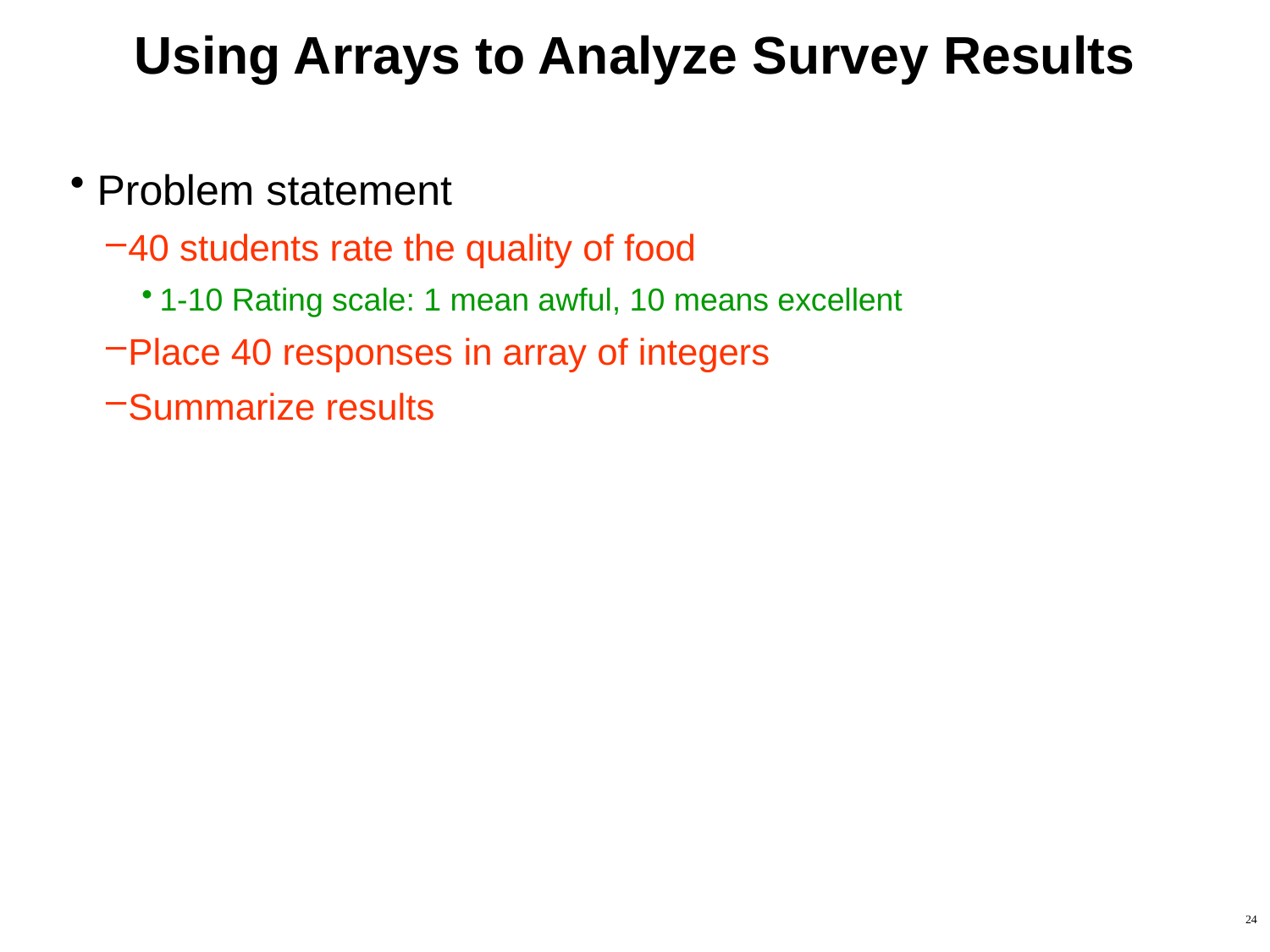

# Using Arrays to Analyze Survey Results
Problem statement
40 students rate the quality of food
1-10 Rating scale: 1 mean awful, 10 means excellent
Place 40 responses in array of integers
Summarize results

24